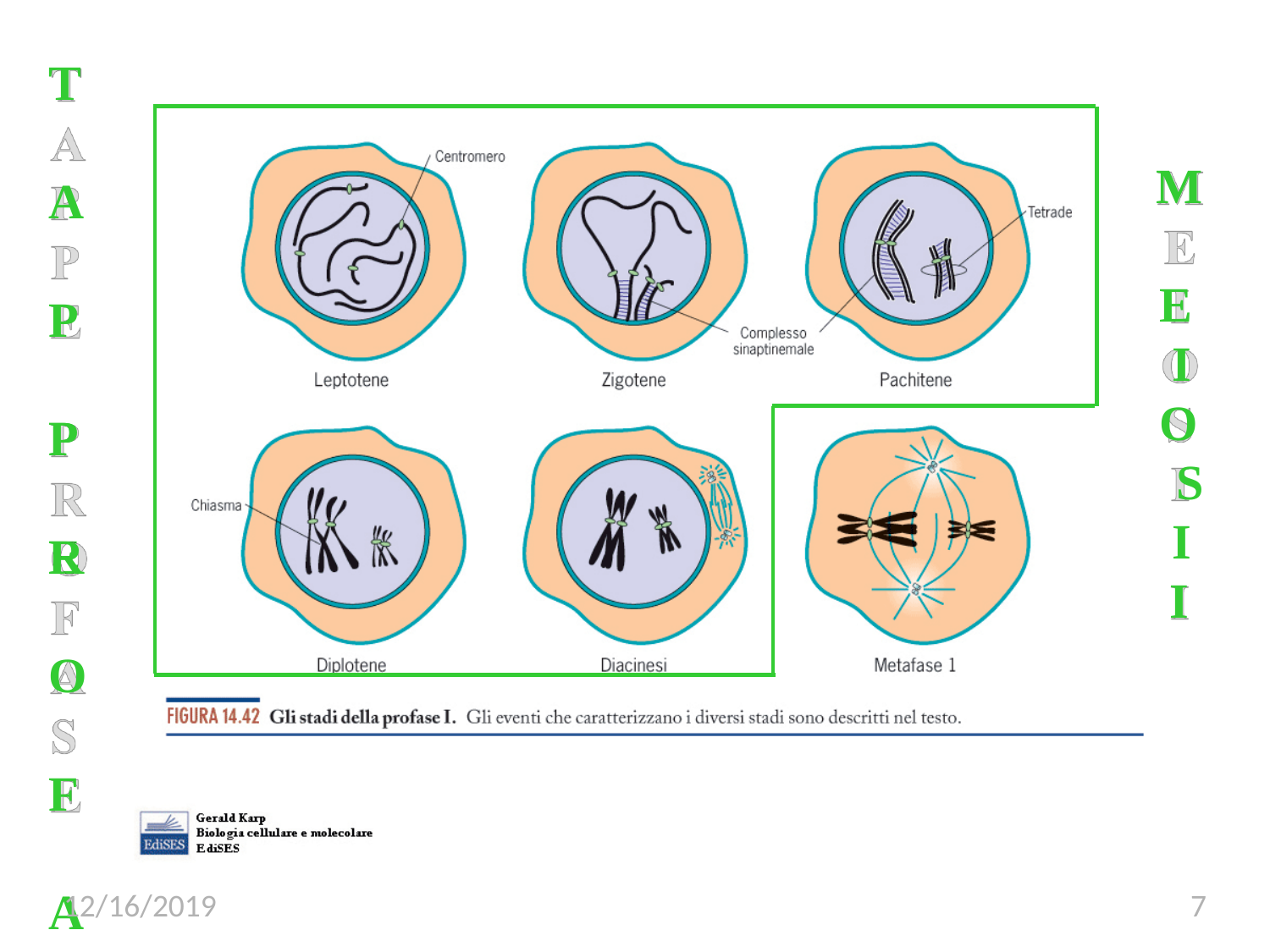

# T  A  P  P  E

M  E  I  O  S  I

P  R  O  F  A  S  E

I

12/16/2019
7